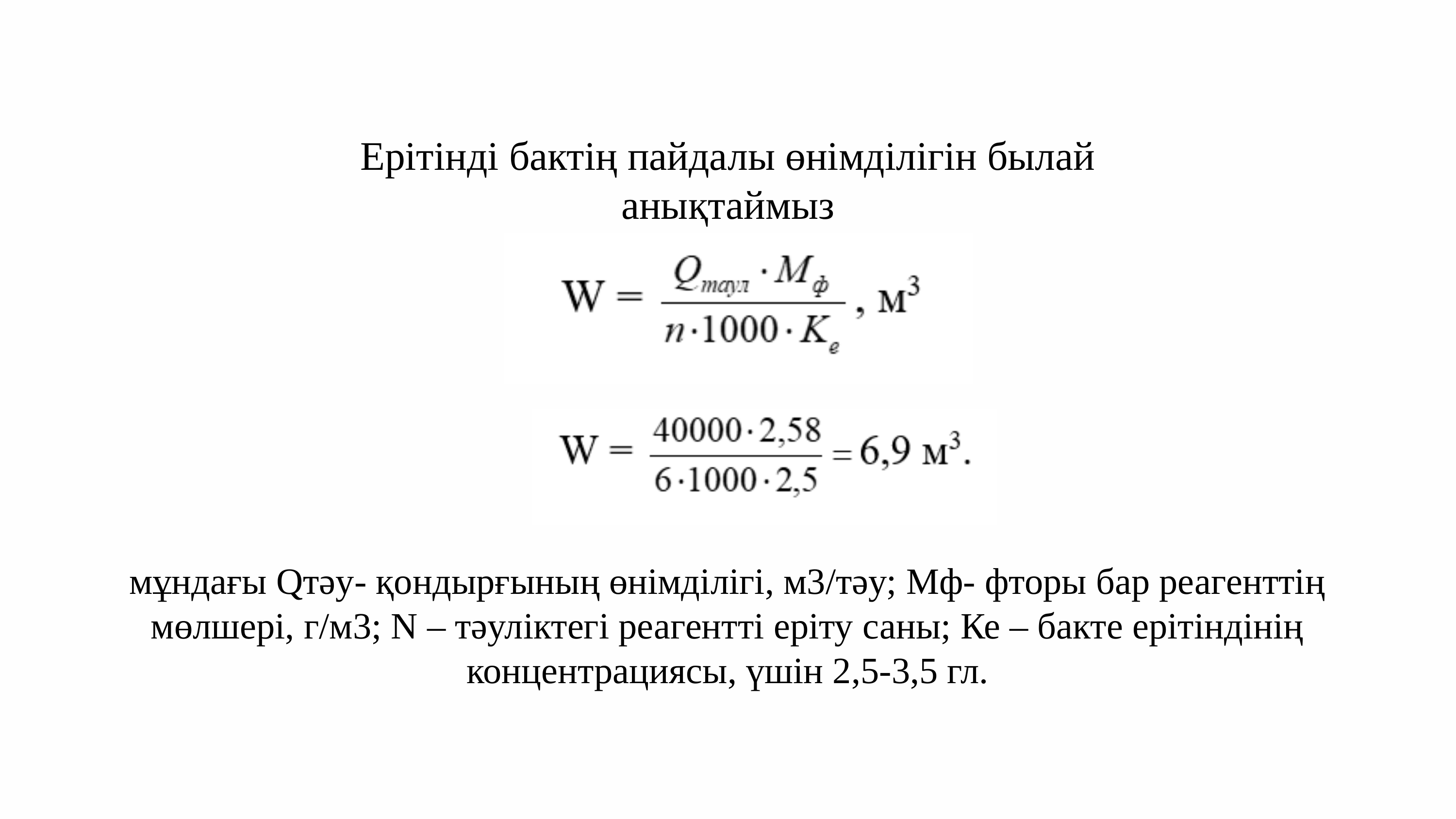

Ерітінді бактің пайдалы өнімділігін былай анықтаймыз

мұндағы Qтәу- қондырғының өнімділігі, м3/тәу; Мф- фторы бар реагенттің мөлшері, г/м3; N – тәуліктегі реагентті еріту саны; Ке – бакте ерітіндінің концентрациясы, үшін 2,5-3,5 гл.